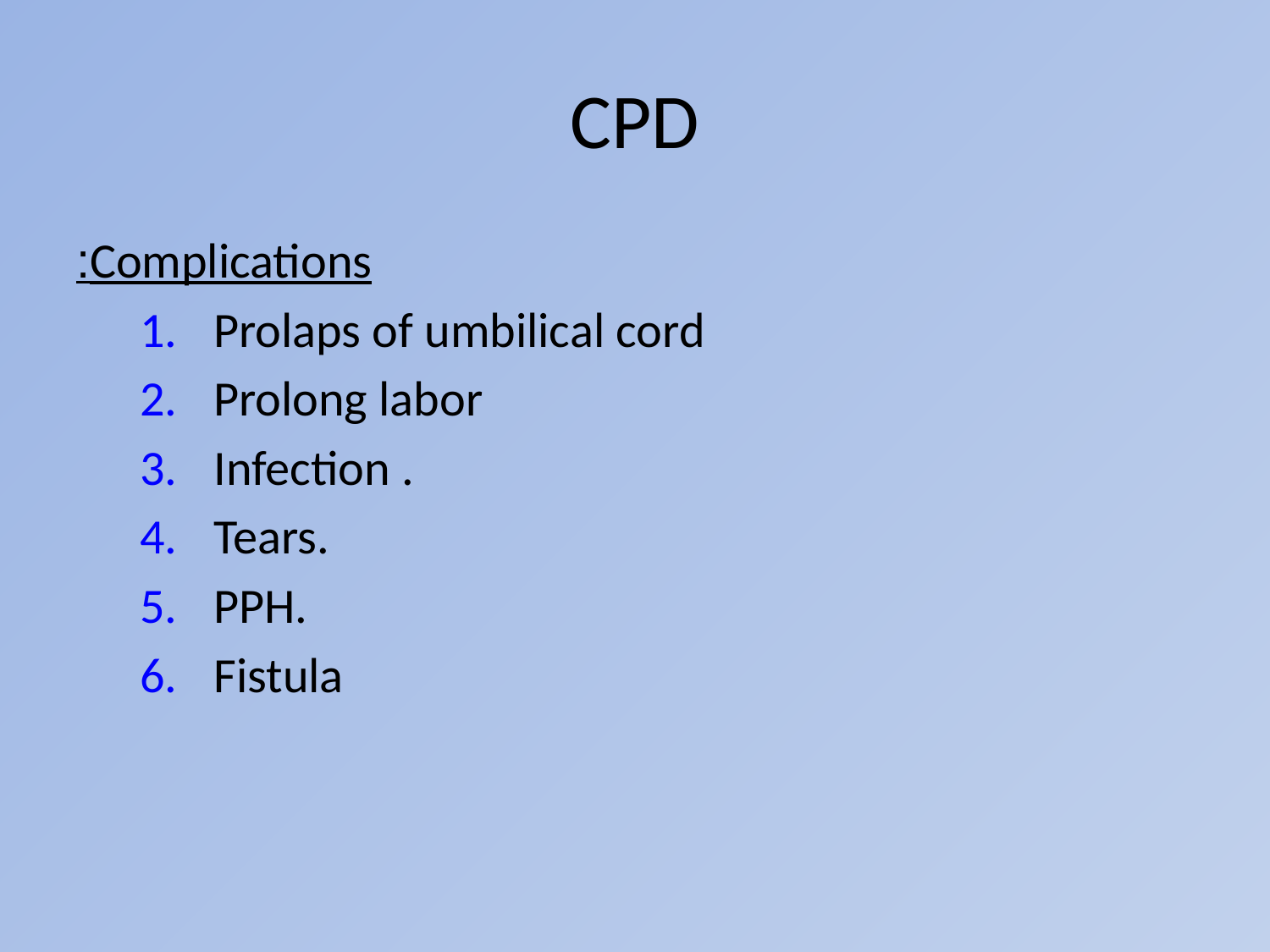

# CPD
Complications:
Prolaps of umbilical cord
Prolong labor
Infection .
Tears.
PPH.
Fistula